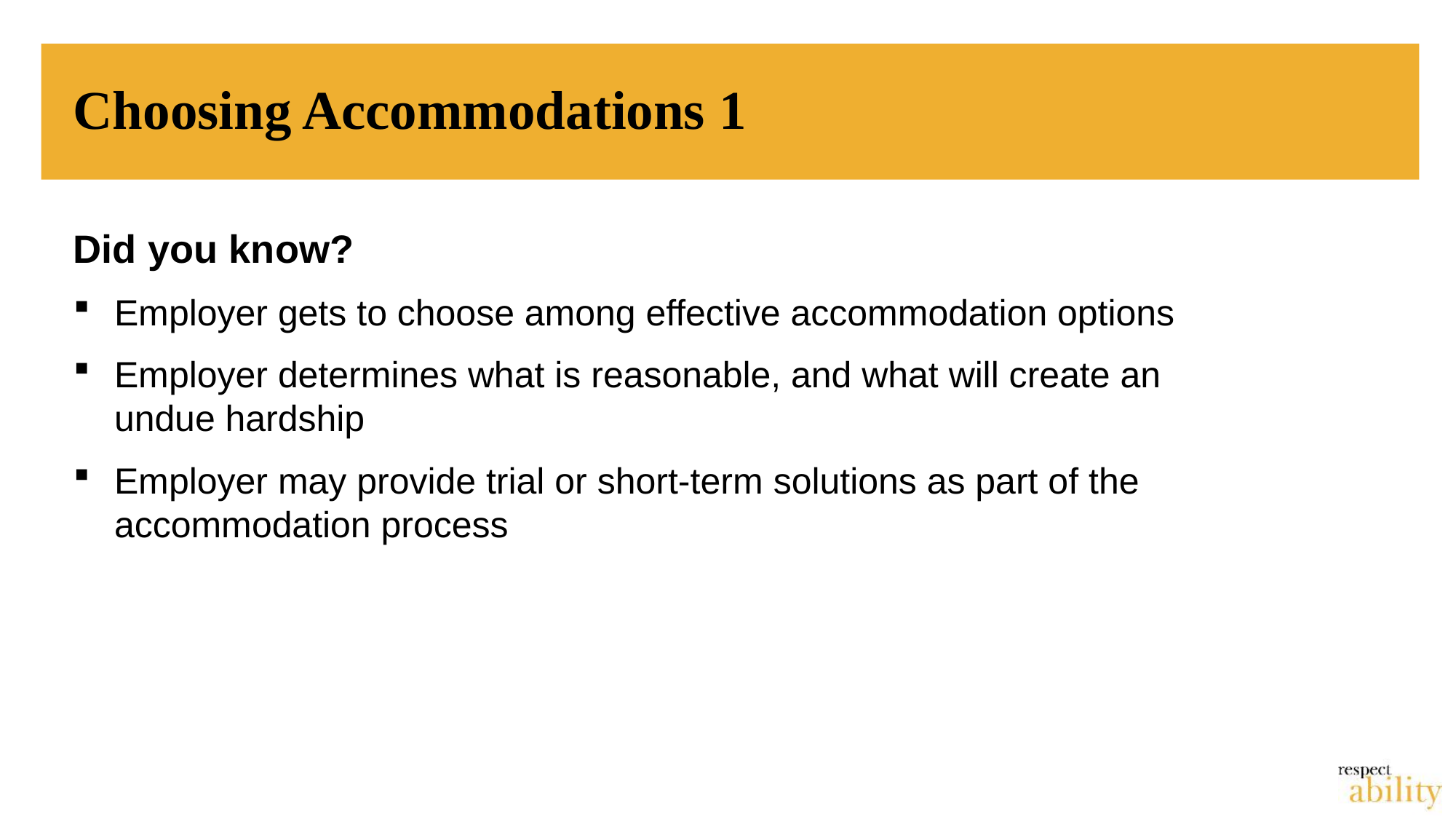

# Choosing Accommodations 1
Did you know?
Employer gets to choose among effective accommodation options
Employer determines what is reasonable, and what will create an
undue hardship
Employer may provide trial or short-term solutions as part of the accommodation process